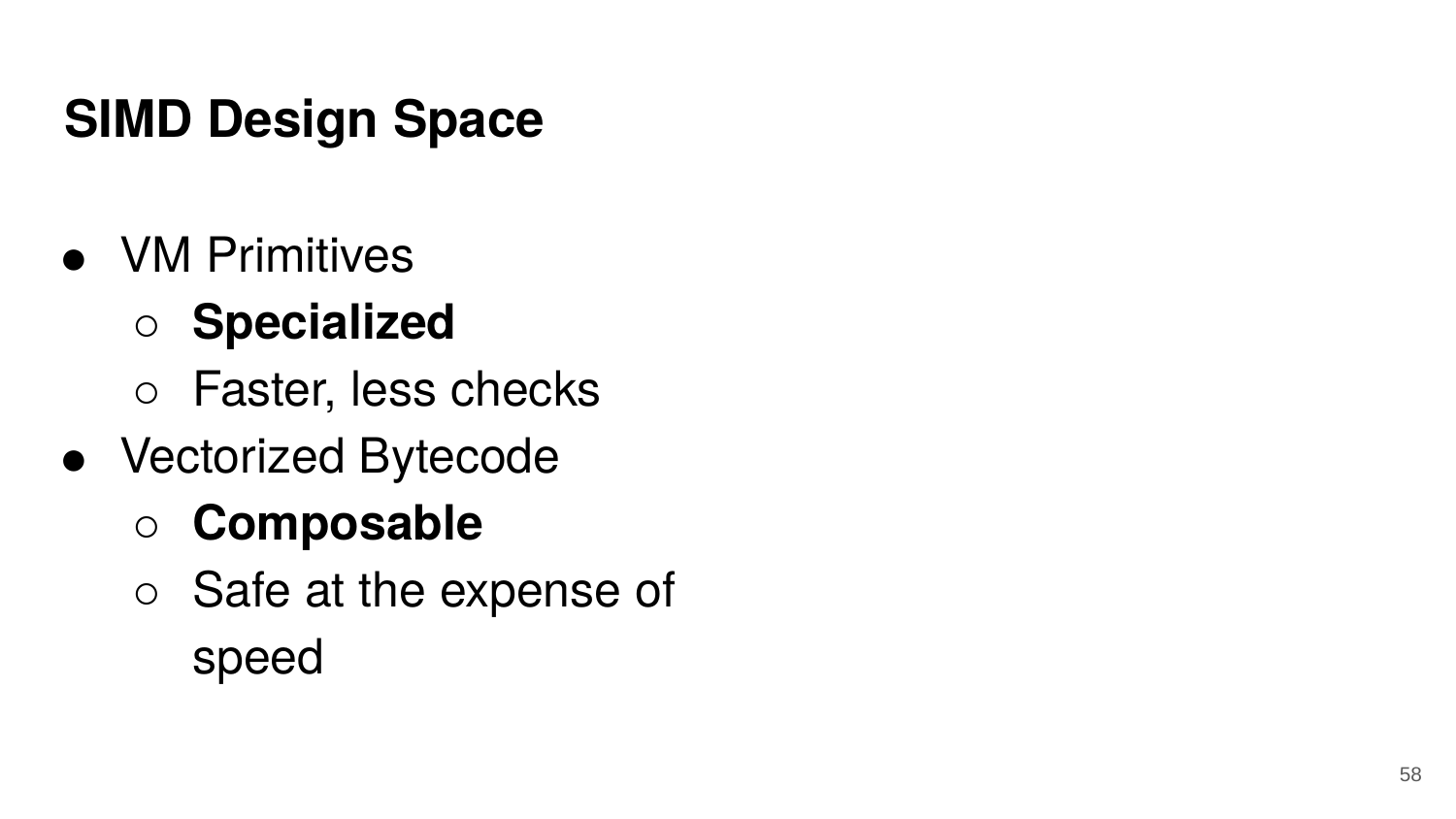

# SIMD Design Space

VM Primitives
Specialized
Faster, less checks
Vectorized Bytecode
Composable
Safe at the expense of speed
58